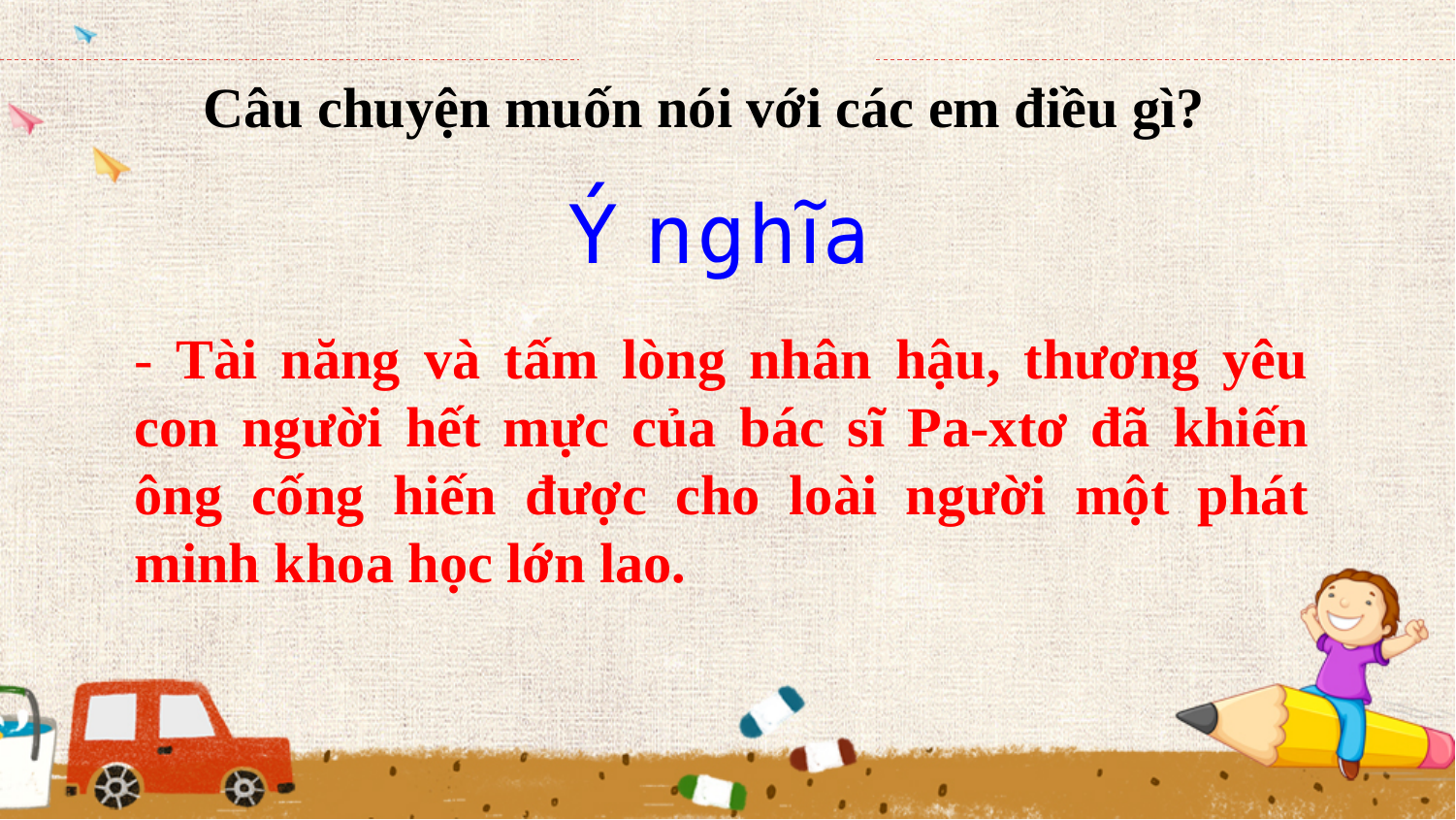

Câu chuyện muốn nói với các em điều gì?
Ý nghĩa
- Tài năng và tấm lòng nhân hậu, thương yêu con người hết mực của bác sĩ Pa-xtơ đã khiến ông cống hiến được cho loài người một phát minh khoa học lớn lao.